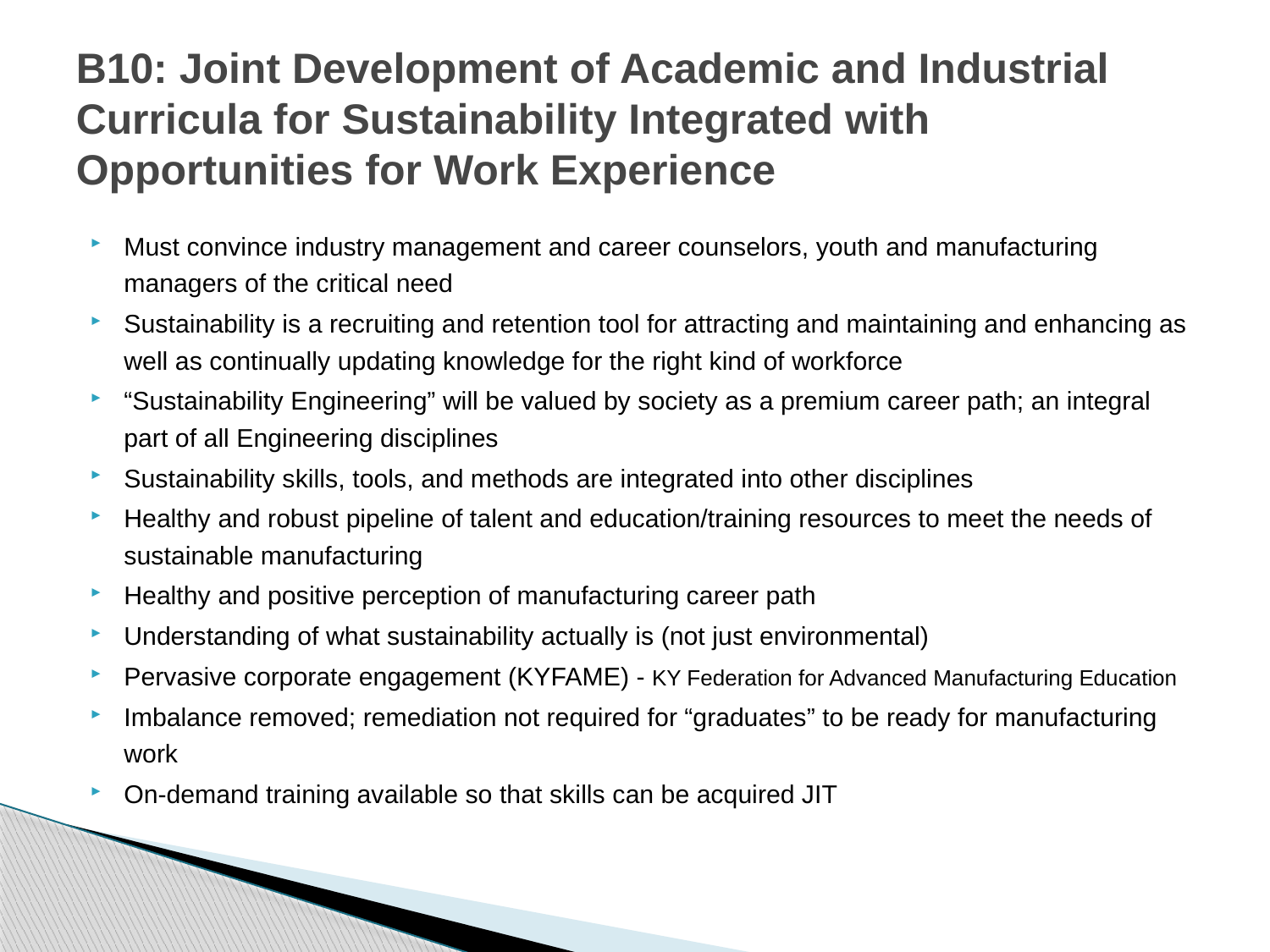

# B10: Joint Development of Academic and Industrial Curricula for Sustainability Integrated with Opportunities for Work Experience
Must convince industry management and career counselors, youth and manufacturing managers of the critical need
Sustainability is a recruiting and retention tool for attracting and maintaining and enhancing as well as continually updating knowledge for the right kind of workforce
“Sustainability Engineering” will be valued by society as a premium career path; an integral part of all Engineering disciplines
Sustainability skills, tools, and methods are integrated into other disciplines
Healthy and robust pipeline of talent and education/training resources to meet the needs of sustainable manufacturing
Healthy and positive perception of manufacturing career path
Understanding of what sustainability actually is (not just environmental)
Pervasive corporate engagement (KYFAME) - KY Federation for Advanced Manufacturing Education
Imbalance removed; remediation not required for “graduates” to be ready for manufacturing work
On-demand training available so that skills can be acquired JIT